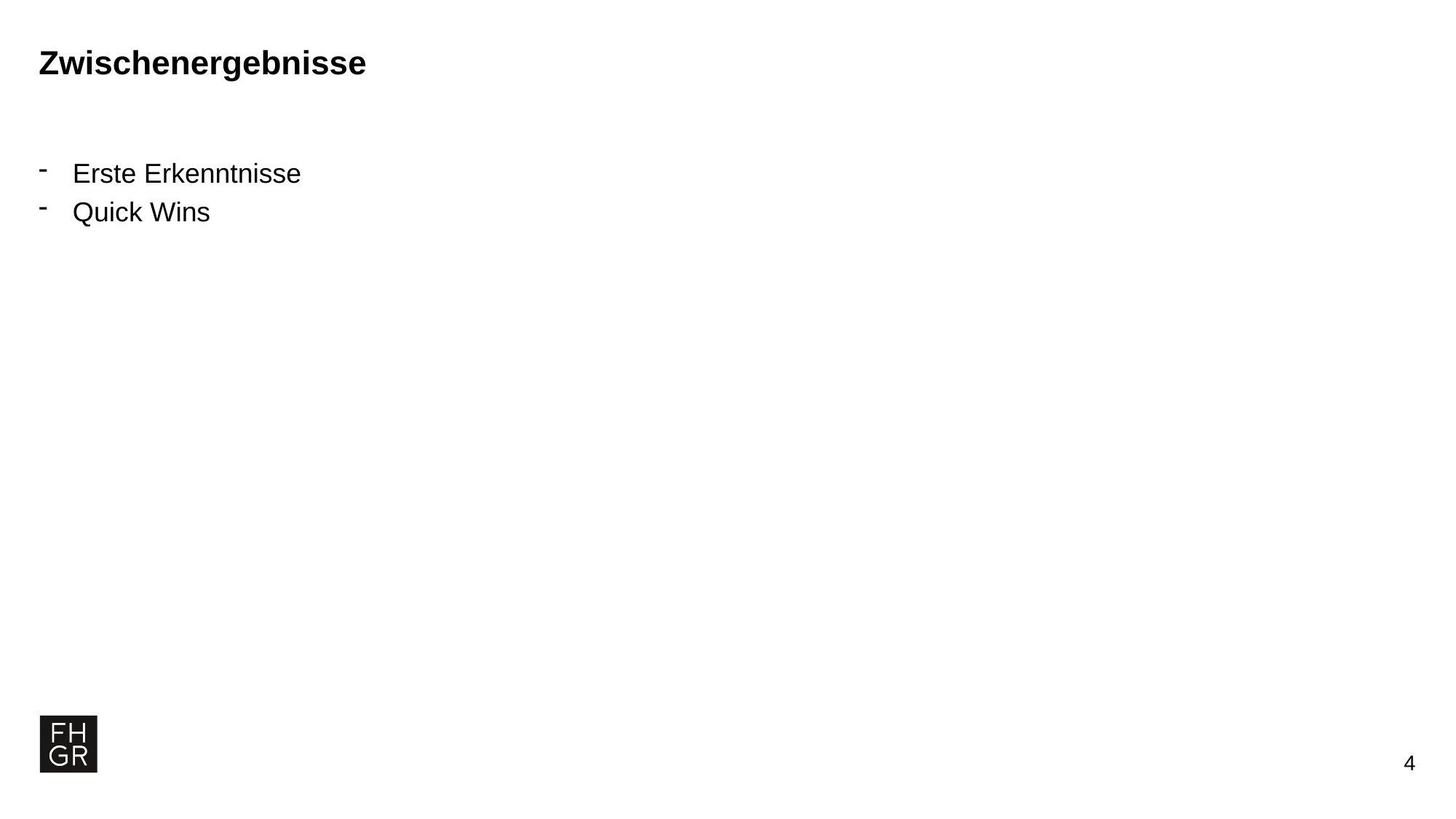

# Zwischenergebnisse
Erste Erkenntnisse
Quick Wins

4